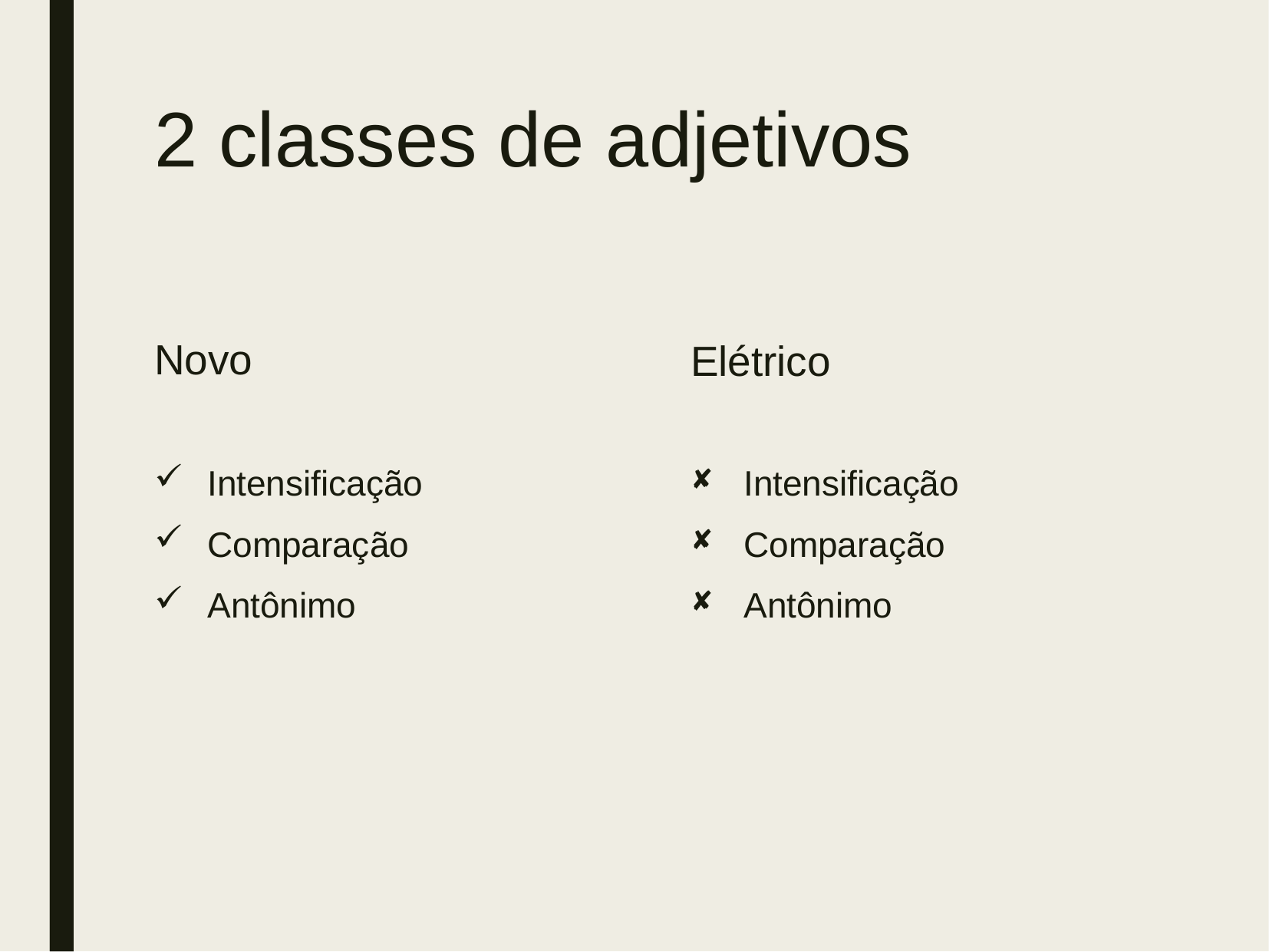

# 2 classes de adjetivos

Novo
Elétrico
Intensificação
Comparação
Antônimo
Intensificação
Comparação
Antônimo